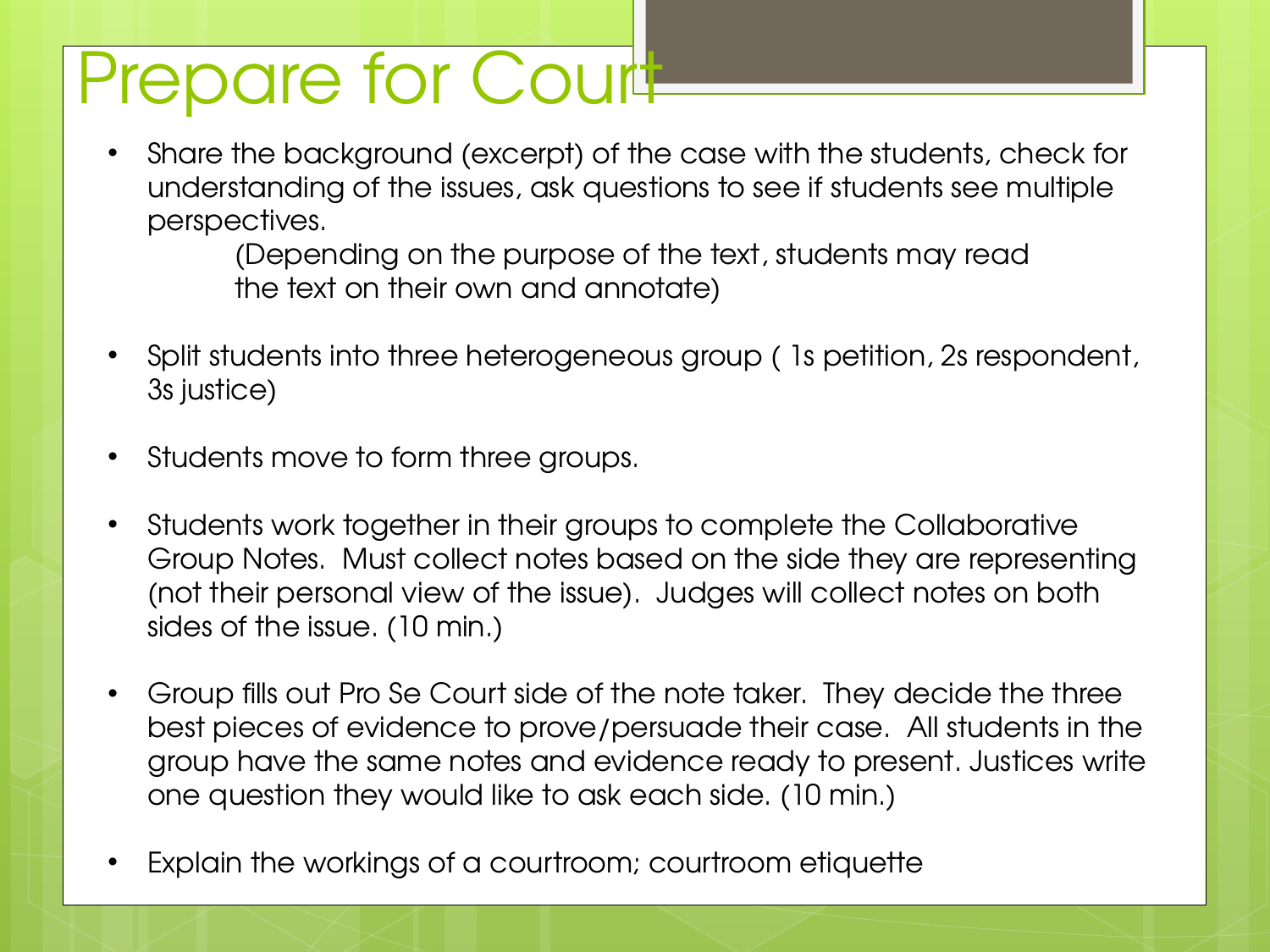

# Prepare for Court

Share the background (excerpt) of the case with the students, check for understanding of the issues, ask questions to see if students see multiple perspectives.
	(Depending on the purpose of the text, students may read                 	the text on their own and annotate)

Split students into three heterogeneous group ( 1s petition, 2s respondent, 3s justice)

Students move to form three groups.

Students work together in their groups to complete the Collaborative Group Notes.  Must collect notes based on the side they are representing (not their personal view of the issue).  Judges will collect notes on both sides of the issue. (10 min.)

Group fills out Pro Se Court side of the note taker.  They decide the three best pieces of evidence to prove/persuade their case.  All students in the group have the same notes and evidence ready to present. Justices write one question they would like to ask each side. (10 min.)

Explain the workings of a courtroom; courtroom etiquette